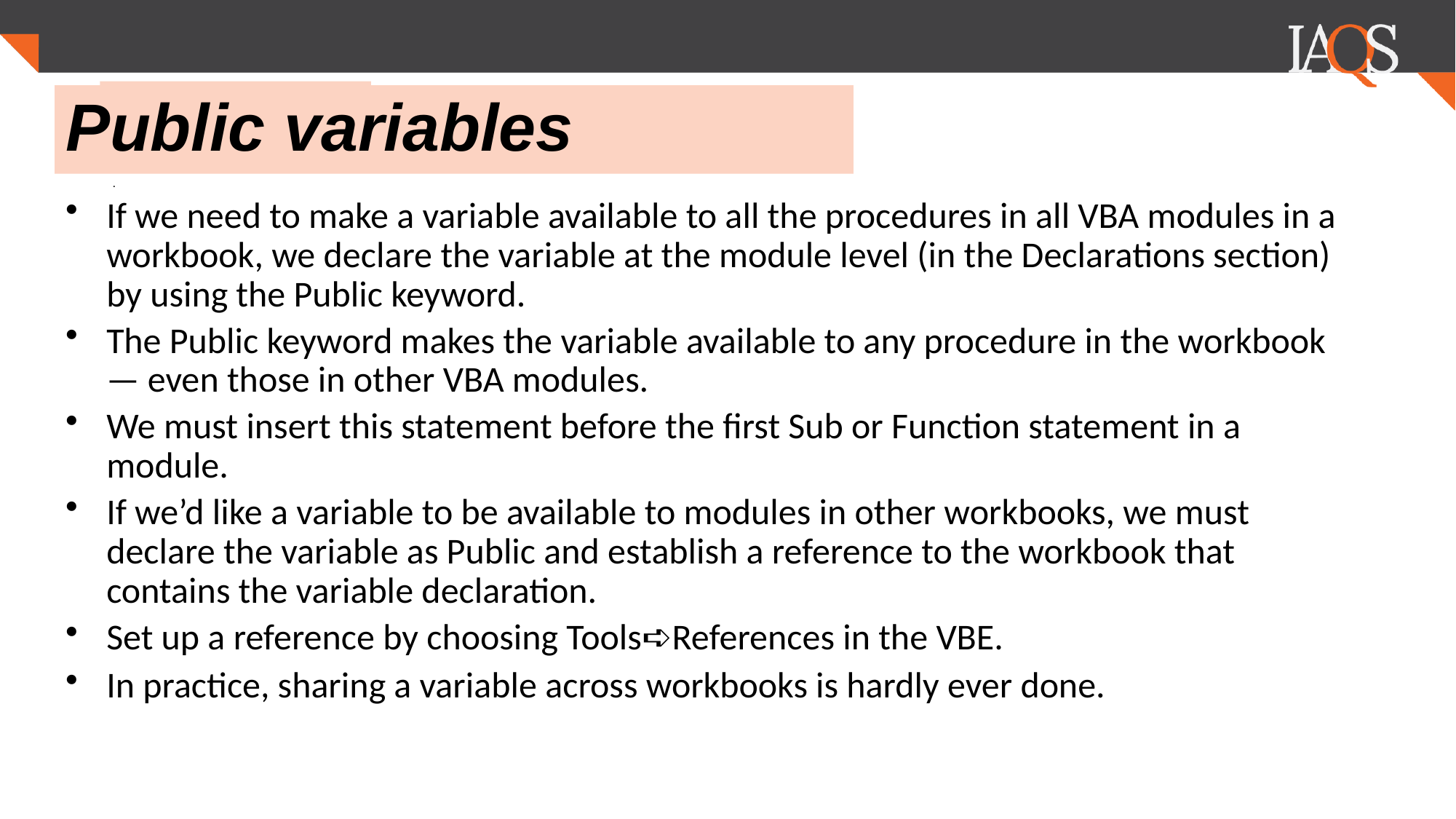

# Public variables
.
If we need to make a variable available to all the procedures in all VBA modules in a workbook, we declare the variable at the module level (in the Declarations section) by using the Public keyword.
The Public keyword makes the variable available to any procedure in the workbook — even those in other VBA modules.
We must insert this statement before the first Sub or Function statement in a module.
If we’d like a variable to be available to modules in other workbooks, we must declare the variable as Public and establish a reference to the workbook that contains the variable declaration.
Set up a reference by choosing Tools➪References in the VBE.
In practice, sharing a variable across workbooks is hardly ever done.